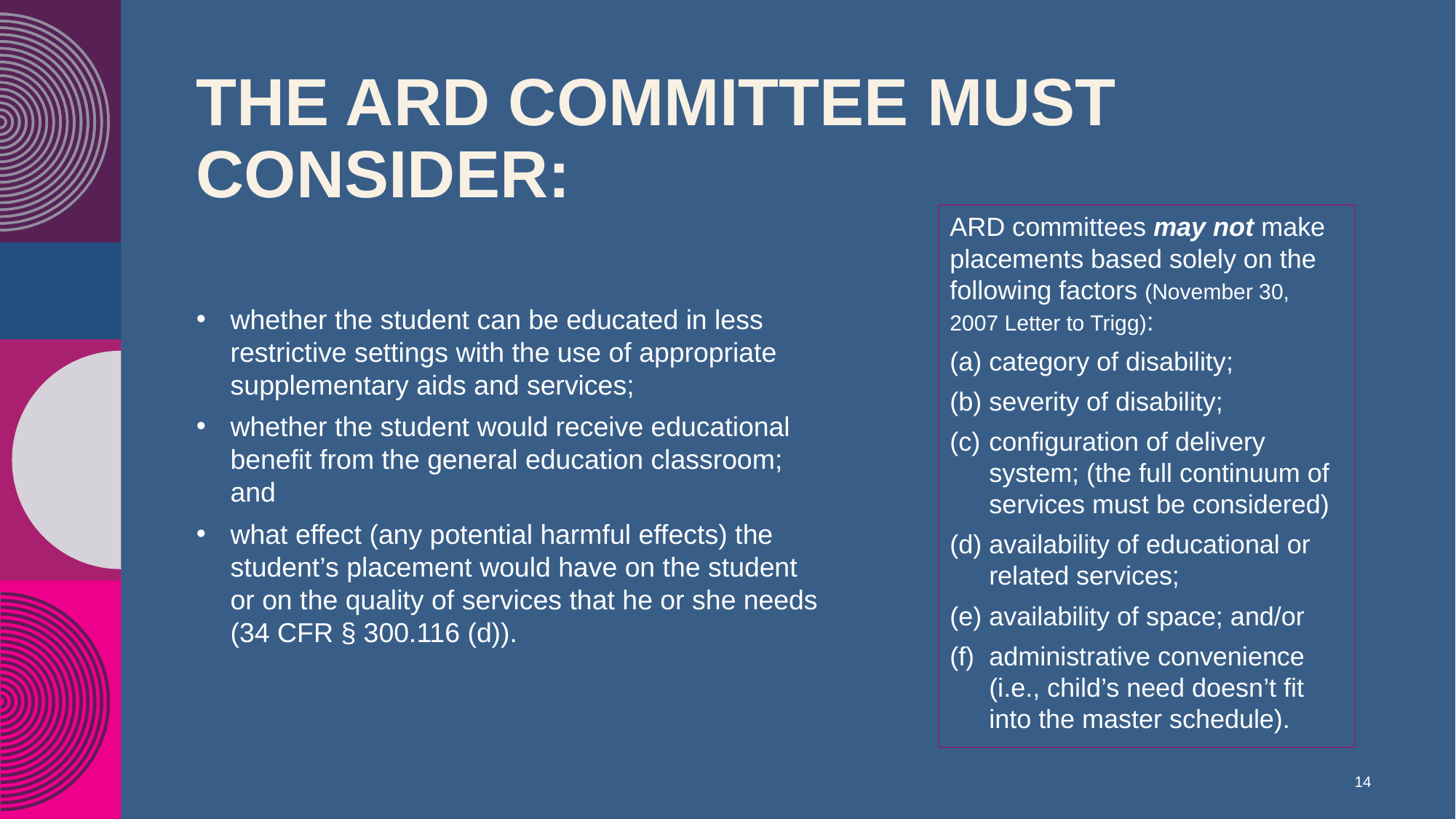

# The ard committee must consider:
ARD committees may not make placements based solely on the following factors (November 30, 2007 Letter to Trigg):
category of disability;
severity of disability;
configuration of delivery system; (the full continuum of services must be considered)
availability of educational or related services;
availability of space; and/or
administrative convenience (i.e., child’s need doesn’t fit into the master schedule).
whether the student can be educated in less restrictive settings with the use of appropriate supplementary aids and services;
whether the student would receive educational benefit from the general education classroom; and
what effect (any potential harmful effects) the student’s placement would have on the student or on the quality of services that he or she needs (34 CFR § 300.116 (d)).
14